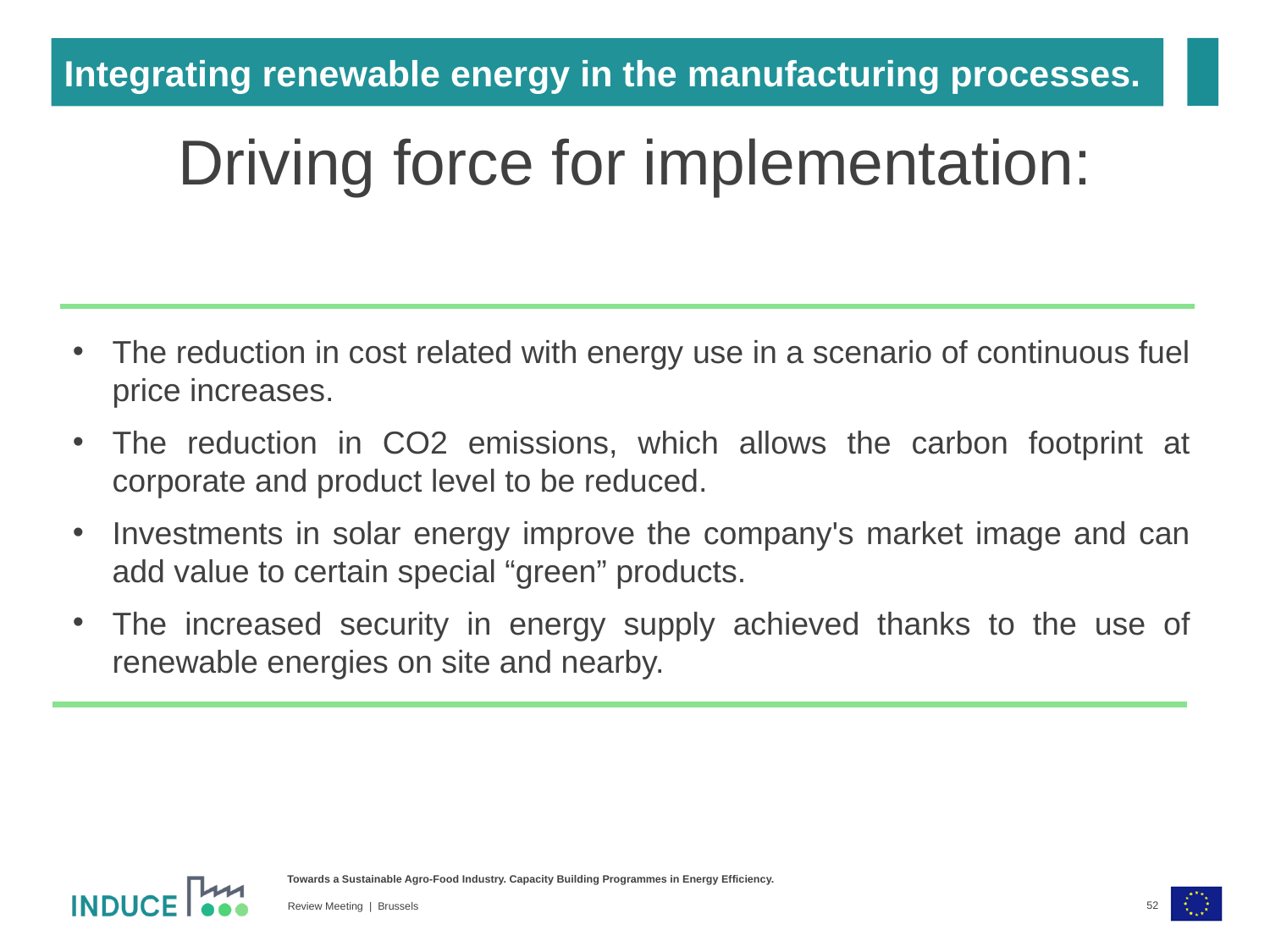

Integrating renewable energy in the manufacturing processes.
Driving force for implementation:
The reduction in cost related with energy use in a scenario of continuous fuel price increases.
The reduction in CO2 emissions, which allows the carbon footprint at corporate and product level to be reduced.
Investments in solar energy improve the company's market image and can add value to certain special “green” products.
The increased security in energy supply achieved thanks to the use of renewable energies on site and nearby.
52
Review Meeting  |  Brussels